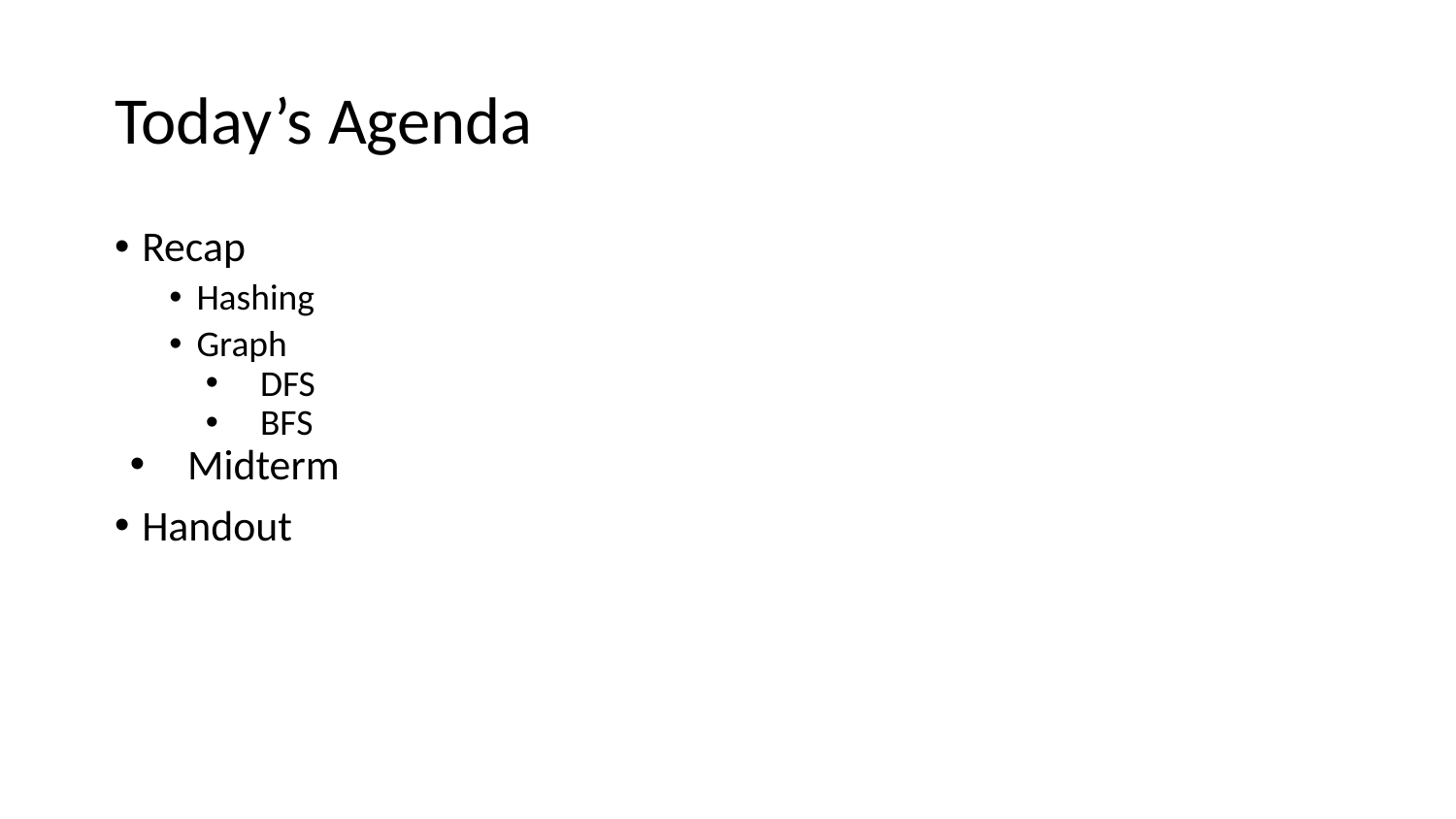

# Today’s Agenda
Recap
Hashing
Graph
DFS
BFS
Midterm
Handout